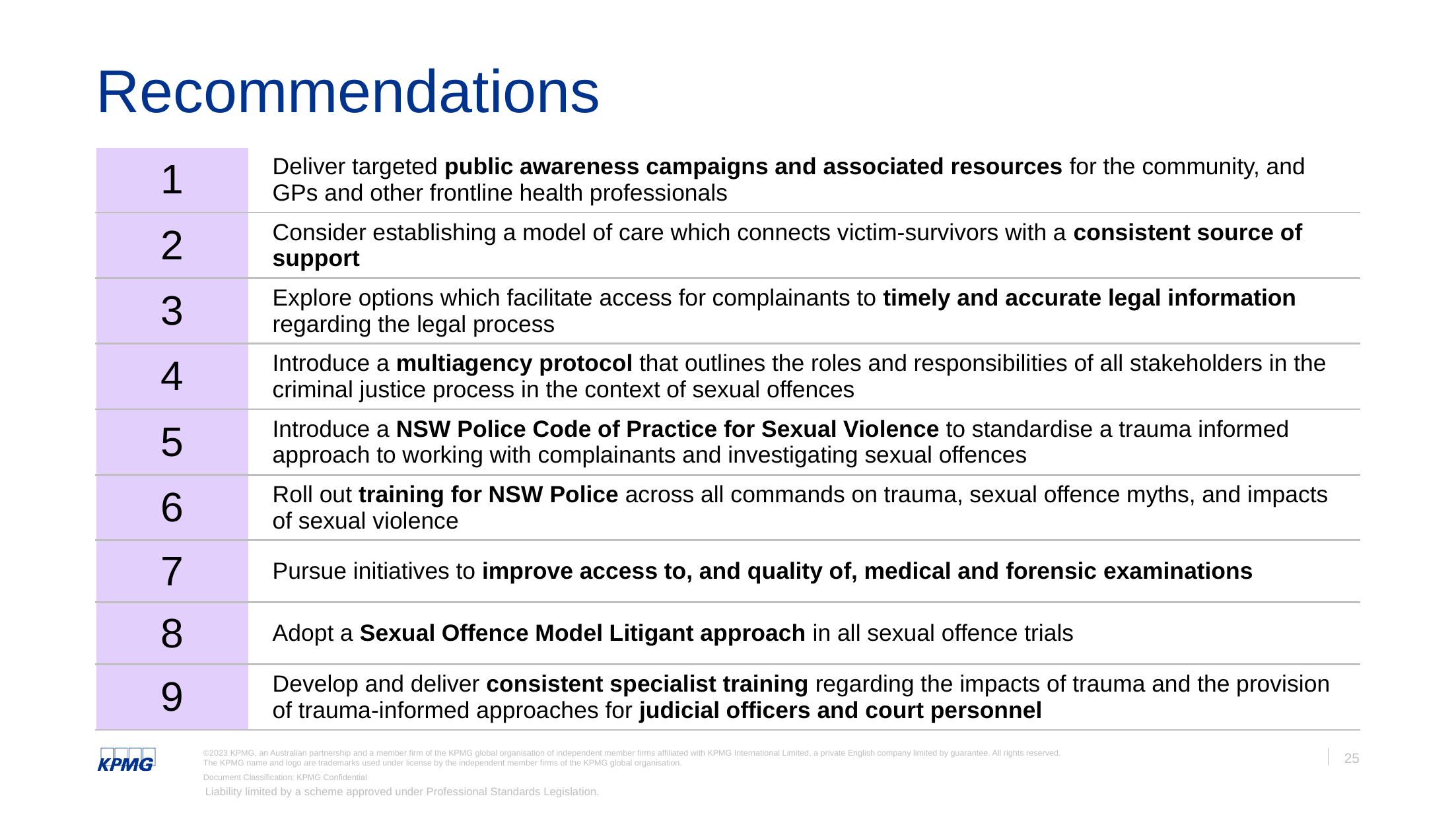

# Recommendations
| 1 | Deliver targeted public awareness campaigns and associated resources for the community, and GPs and other frontline health professionals |
| --- | --- |
| 2 | Consider establishing a model of care which connects victim-survivors with a consistent source of support |
| 3 | Explore options which facilitate access for complainants to timely and accurate legal information regarding the legal process |
| 4 | Introduce a multiagency protocol that outlines the roles and responsibilities of all stakeholders in the criminal justice process in the context of sexual offences |
| 5 | Introduce a NSW Police Code of Practice for Sexual Violence to standardise a trauma informed approach to working with complainants and investigating sexual offences |
| 6 | Roll out training for NSW Police across all commands on trauma, sexual offence myths, and impacts of sexual violence |
| 7 | Pursue initiatives to improve access to, and quality of, medical and forensic examinations |
| 8 | Adopt a Sexual Offence Model Litigant approach in all sexual offence trials |
| 9 | Develop and deliver consistent specialist training regarding the impacts of trauma and the provision of trauma-informed approaches for judicial officers and court personnel |